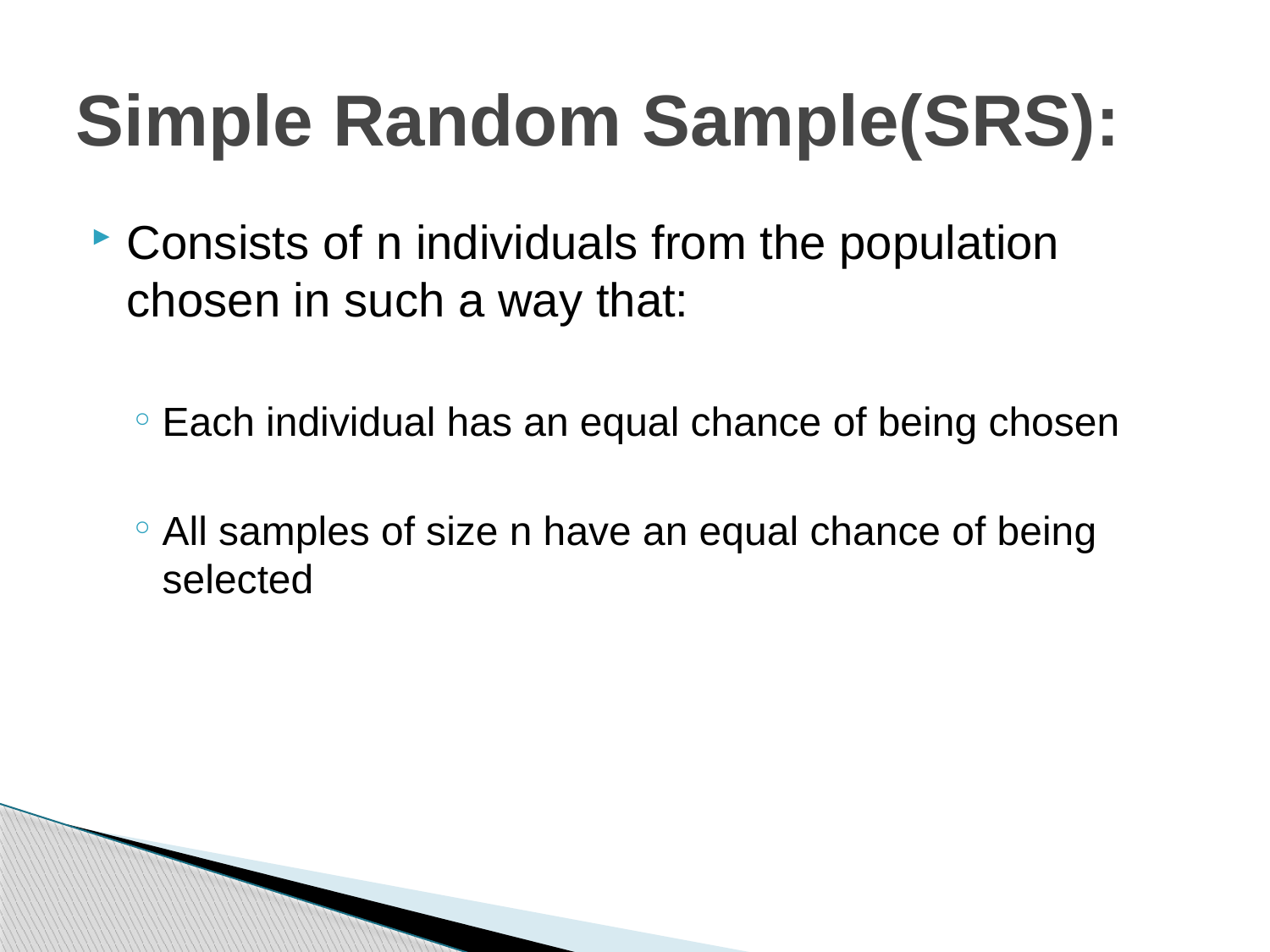

# Simple Random Sample(SRS):
Consists of n individuals from the population chosen in such a way that:

Each individual has an equal chance of being chosen

All samples of size n have an equal chance of being selected